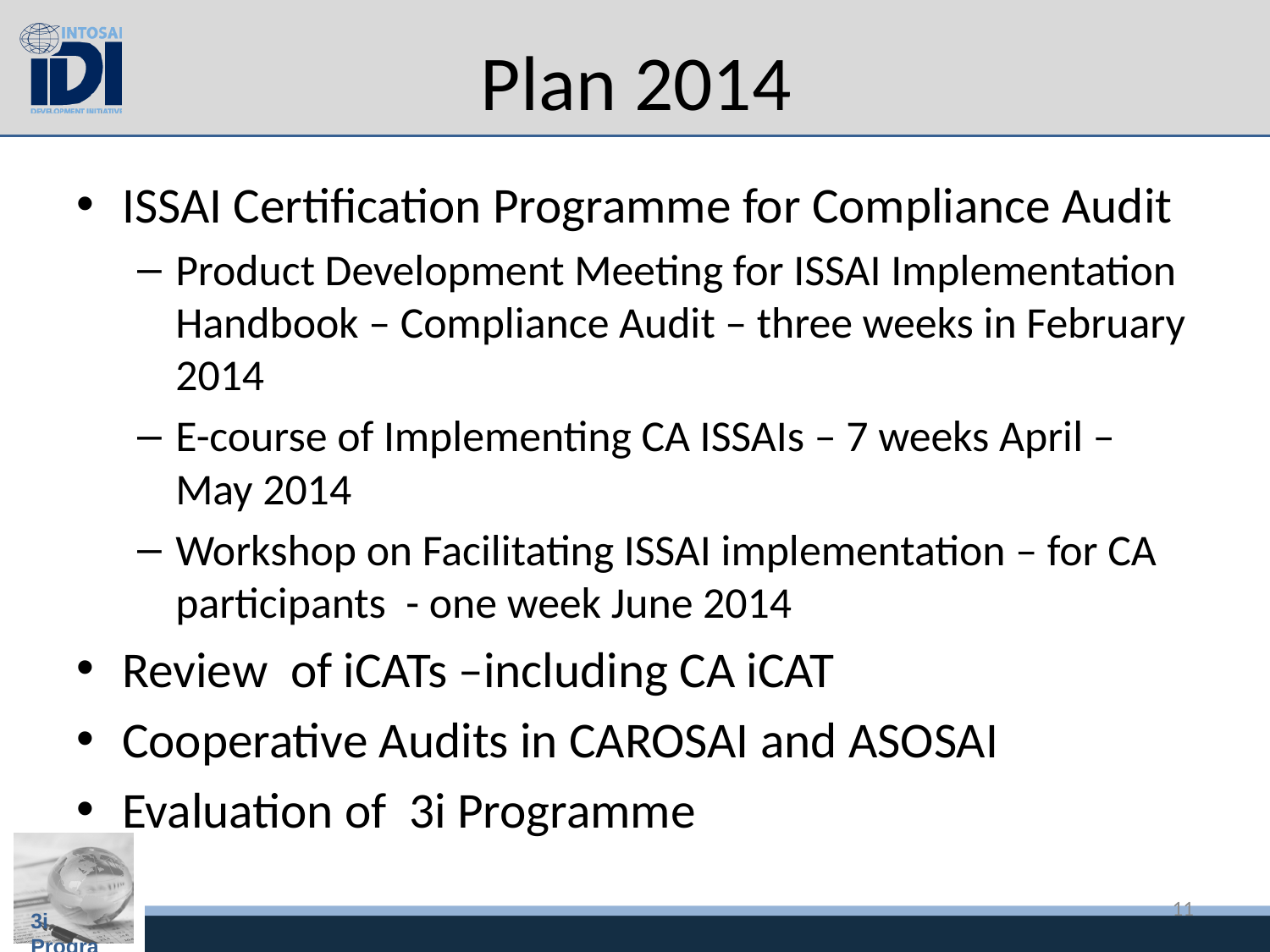

# Plan 2014
ISSAI Certification Programme for Compliance Audit
Product Development Meeting for ISSAI Implementation Handbook – Compliance Audit – three weeks in February 2014
E-course of Implementing CA ISSAIs – 7 weeks April – May 2014
Workshop on Facilitating ISSAI implementation – for CA participants  - one week June 2014
Review  of iCATs –including CA iCAT
Cooperative Audits in CAROSAI and ASOSAI
Evaluation of  3i Programme

11